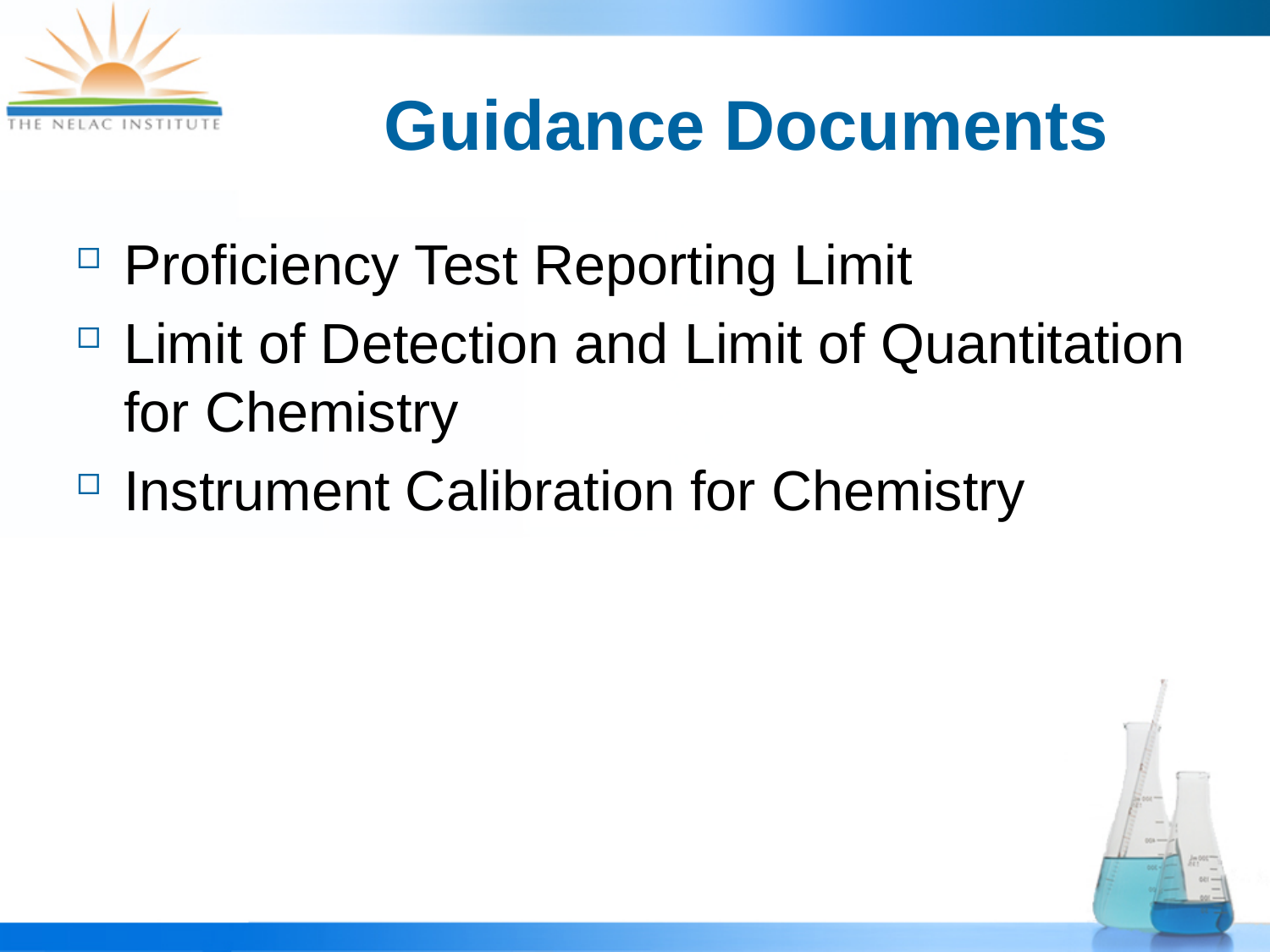

# Guidance Documents
Proficiency Test Reporting Limit
Limit of Detection and Limit of Quantitation for Chemistry
Instrument Calibration for Chemistry